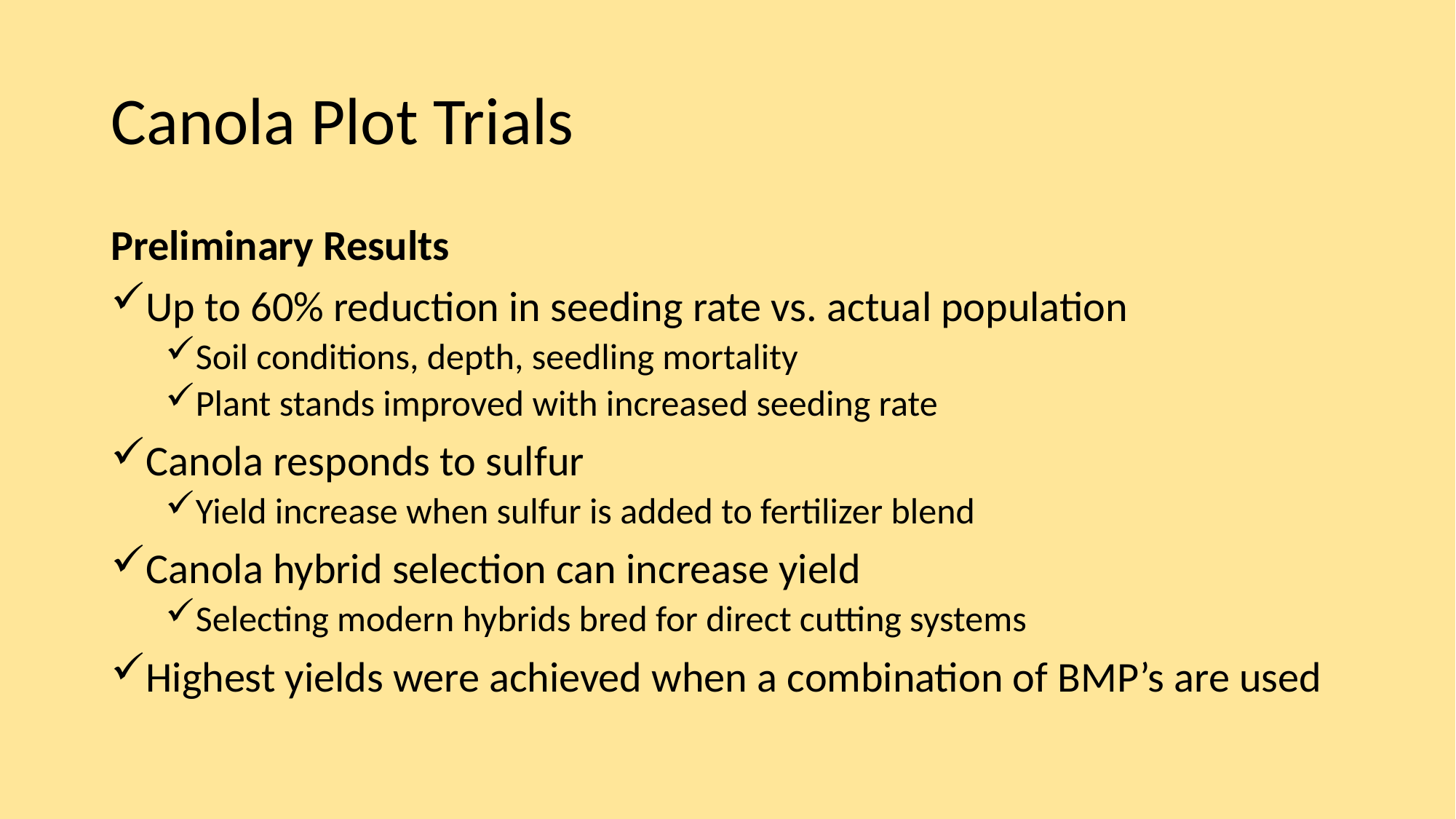

# Canola Plot Trials
Preliminary Results
Up to 60% reduction in seeding rate vs. actual population
Soil conditions, depth, seedling mortality
Plant stands improved with increased seeding rate
Canola responds to sulfur
Yield increase when sulfur is added to fertilizer blend
Canola hybrid selection can increase yield
Selecting modern hybrids bred for direct cutting systems
Highest yields were achieved when a combination of BMP’s are used